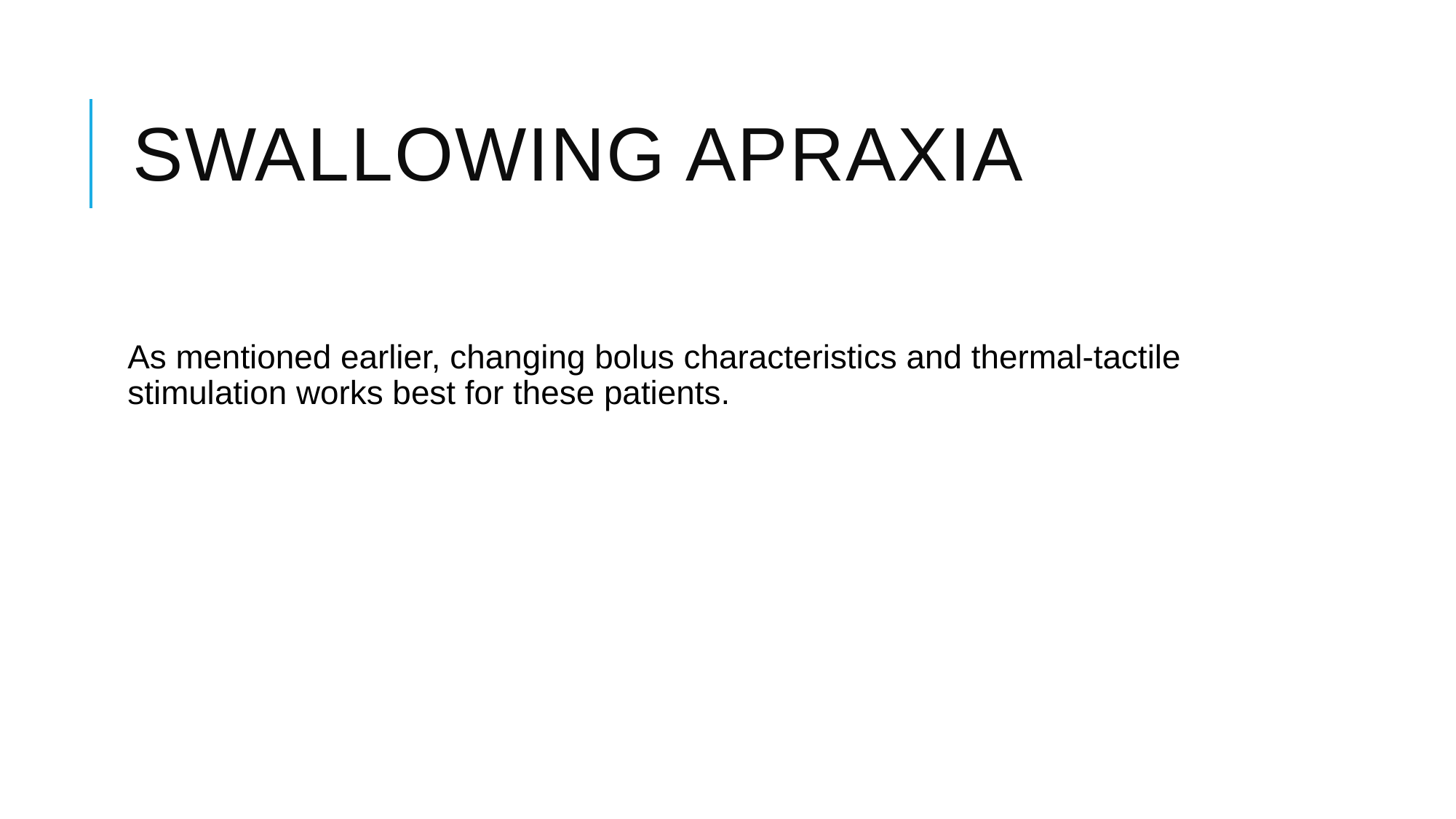

# Swallowing apraxia

As mentioned earlier, changing bolus characteristics and thermal-tactile stimulation works best for these patients.